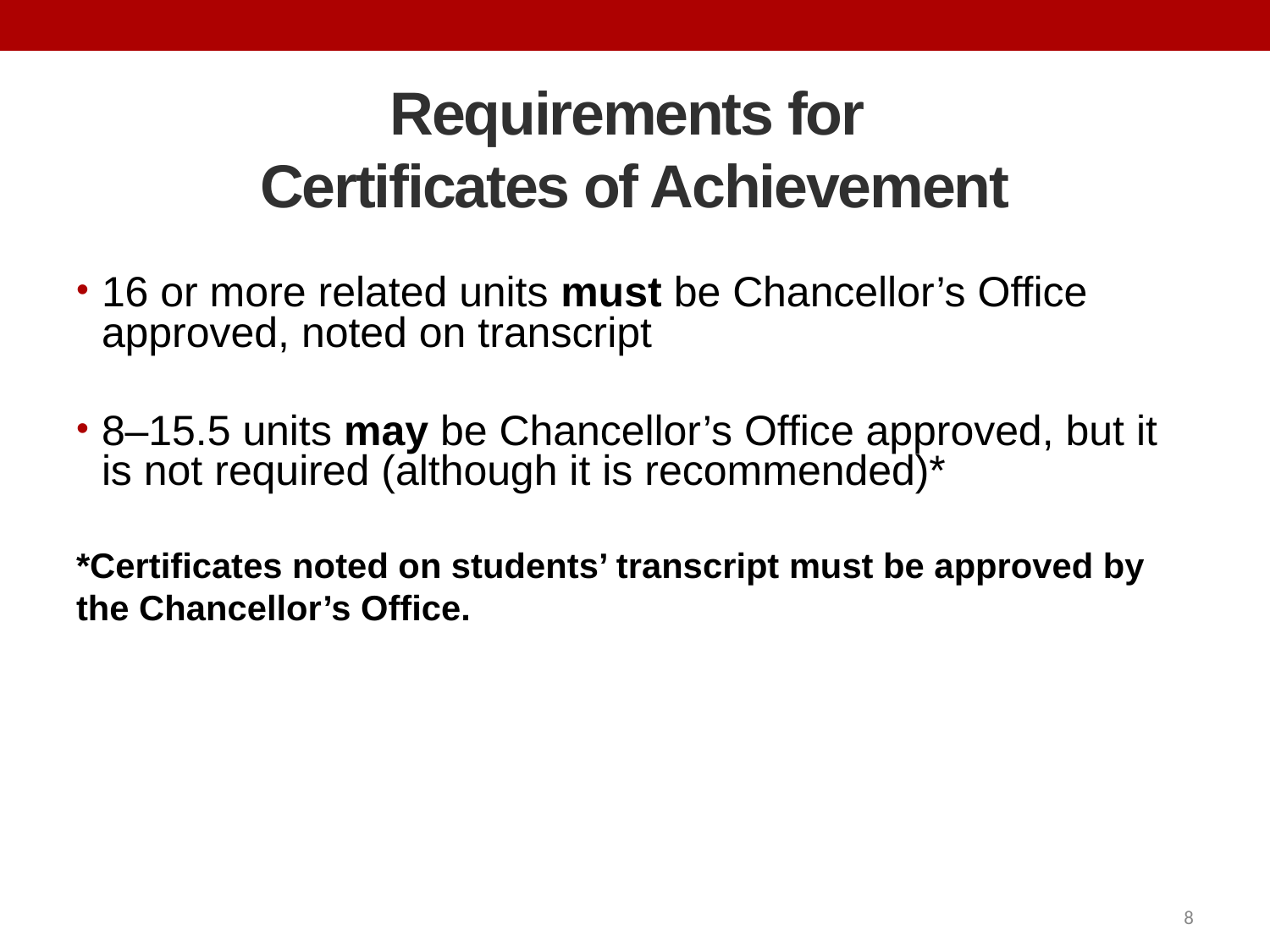

# Requirements for Certificates of Achievement
16 or more related units must be Chancellor’s Office approved, noted on transcript

8–15.5 units may be Chancellor’s Office approved, but it is not required (although it is recommended)*

*Certificates noted on students’ transcript must be approved by the Chancellor’s Office.

8